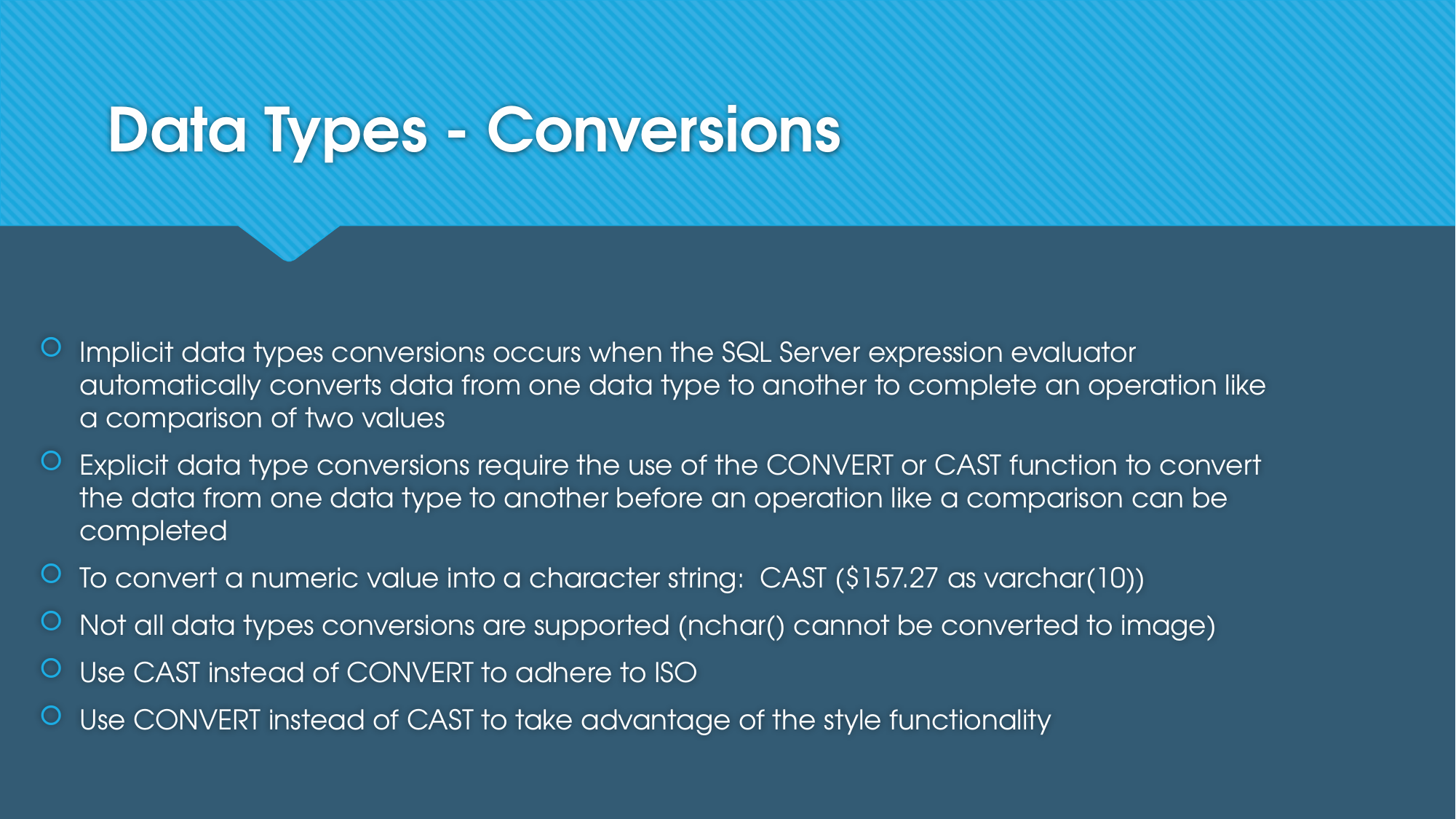

# Data Types - Conversions
Implicit data types conversions occurs when the SQL Server expression evaluator automatically converts data from one data type to another to complete an operation like a comparison of two values
Explicit data type conversions require the use of the CONVERT or CAST function to convert the data from one data type to another before an operation like a comparison can be completed
To convert a numeric value into a character string:  CAST ($157.27 as varchar(10))
Not all data types conversions are supported (nchar() cannot be converted to image)
Use CAST instead of CONVERT to adhere to ISO
Use CONVERT instead of CAST to take advantage of the style functionality